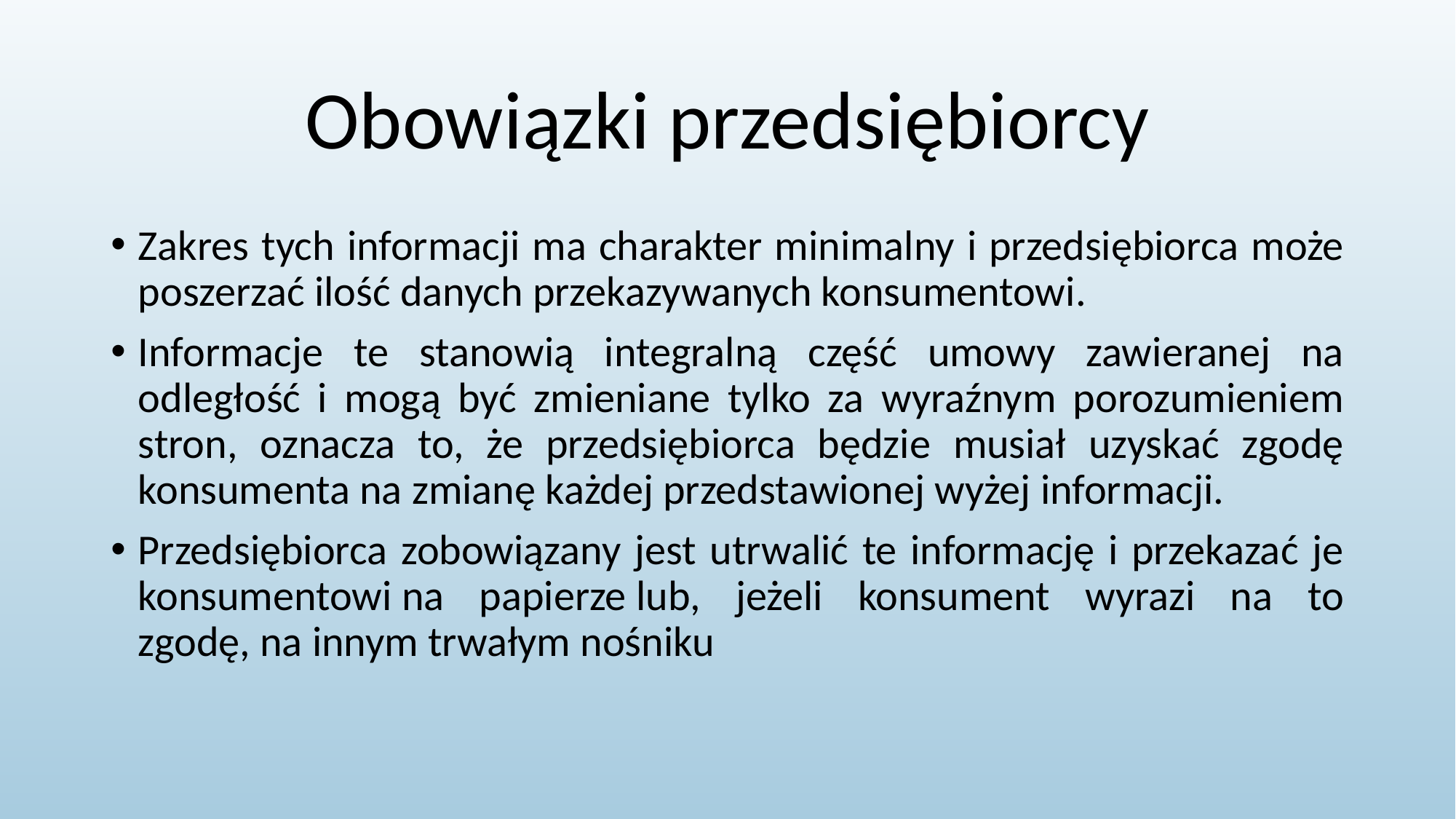

# Obowiązki przedsiębiorcy
Zakres tych informacji ma charakter minimalny i przedsiębiorca może poszerzać ilość danych przekazywanych konsumentowi.
Informacje te stanowią integralną część umowy zawieranej na odległość i mogą być zmieniane tylko za wyraźnym porozumieniem stron, oznacza to, że przedsiębiorca będzie musiał uzyskać zgodę konsumenta na zmianę każdej przedstawionej wyżej informacji.
Przedsiębiorca zobowiązany jest utrwalić te informację i przekazać je konsumentowi na papierze lub, jeżeli konsument wyrazi na to zgodę, na innym trwałym nośniku